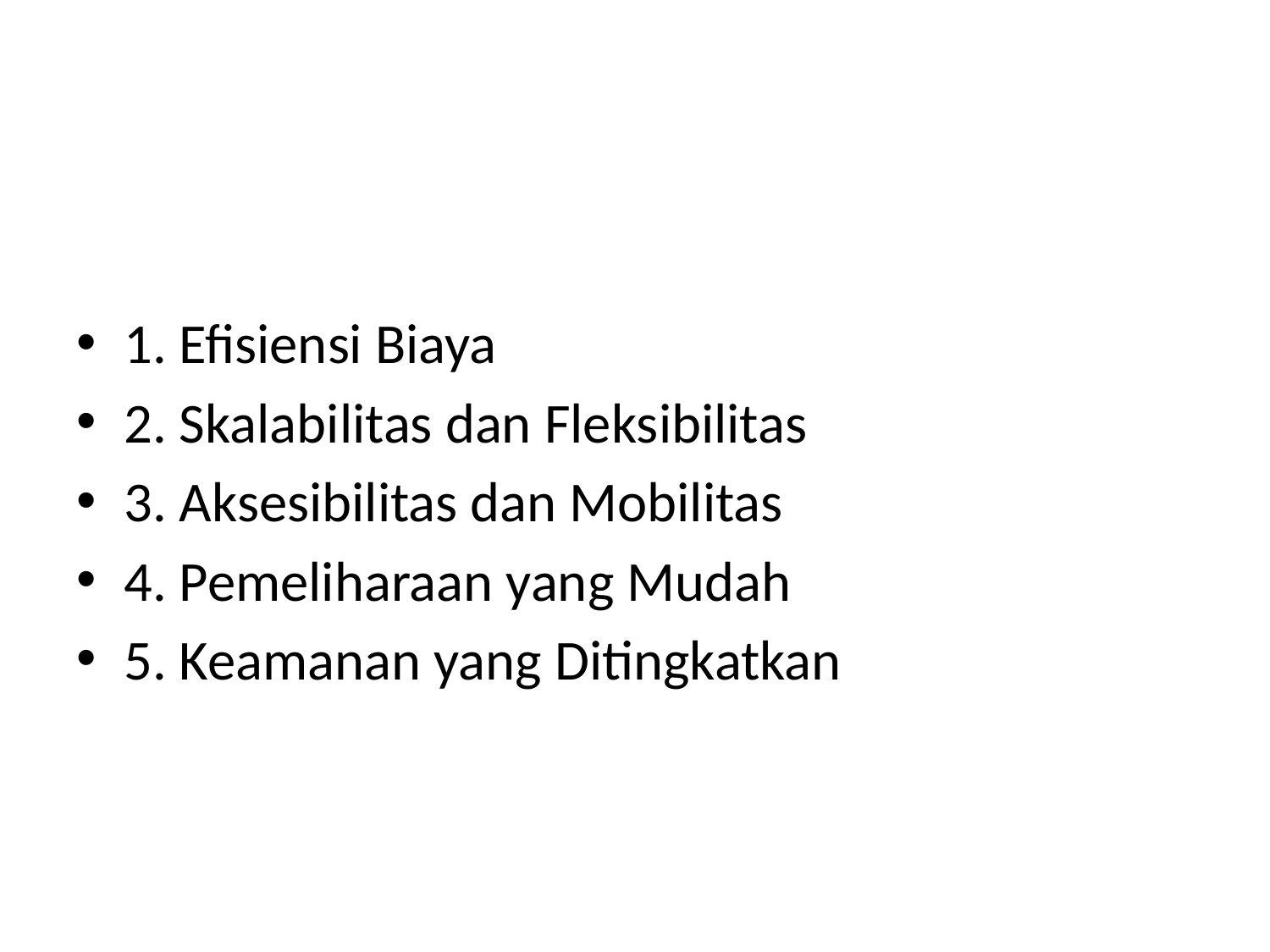

1. Efisiensi Biaya
2. Skalabilitas dan Fleksibilitas
3. Aksesibilitas dan Mobilitas
4. Pemeliharaan yang Mudah
5. Keamanan yang Ditingkatkan